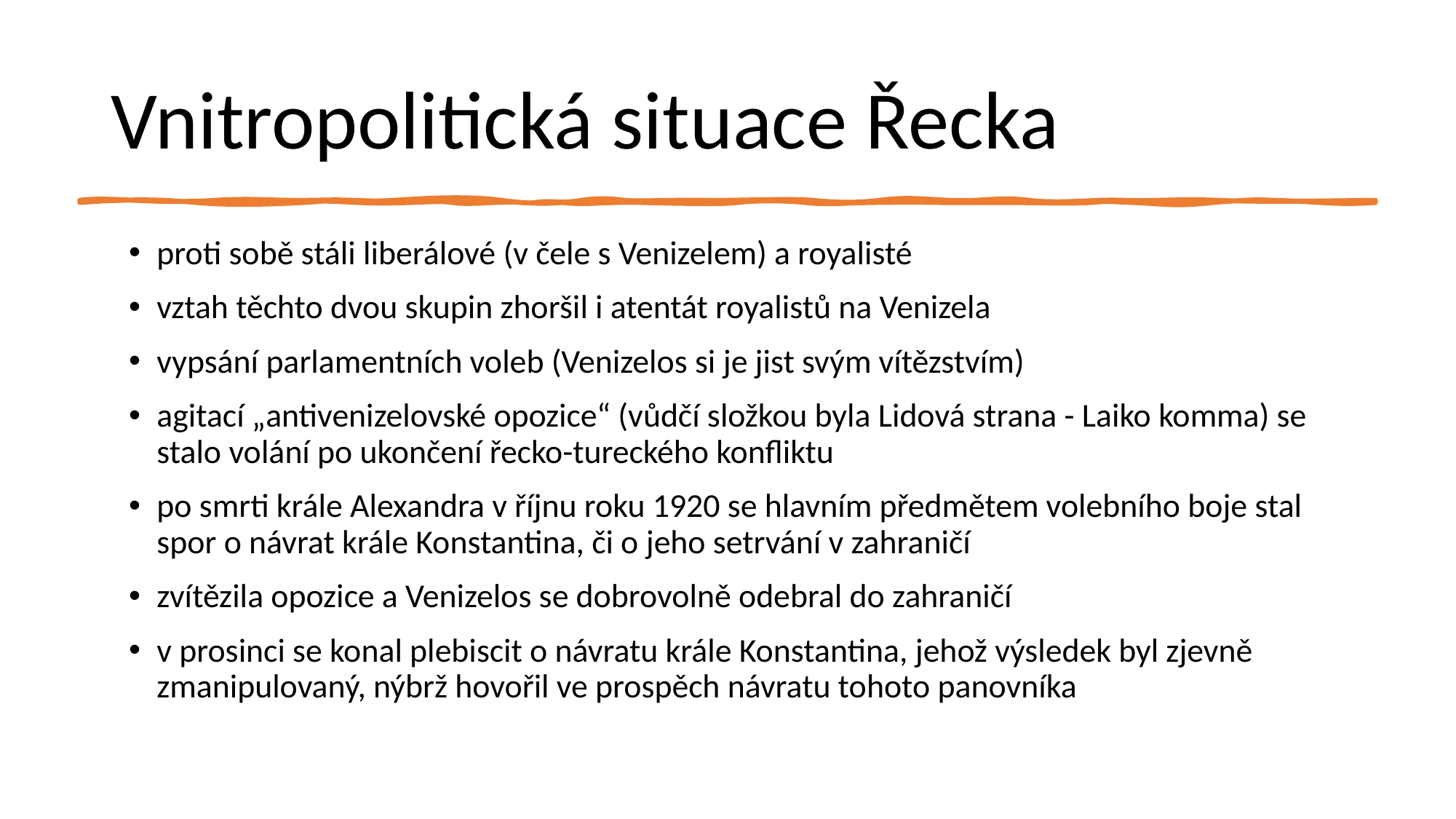

# Vnitropolitická situace Řecka

proti sobě stáli liberálové (v čele s Venizelem) a royalisté
vztah těchto dvou skupin zhoršil i atentát royalistů na Venizela
vypsání parlamentních voleb (Venizelos si je jist svým vítězstvím)
agitací „antivenizelovské opozice“ (vůdčí složkou byla Lidová strana - Laiko komma) se stalo volání po ukončení řecko-tureckého konfliktu
po smrti krále Alexandra v říjnu roku 1920 se hlavním předmětem volebního boje stal spor o návrat krále Konstantina, či o jeho setrvání v zahraničí
zvítězila opozice a Venizelos se dobrovolně odebral do zahraničí
v prosinci se konal plebiscit o návratu krále Konstantina, jehož výsledek byl zjevně zmanipulovaný, nýbrž hovořil ve prospěch návratu tohoto panovníka